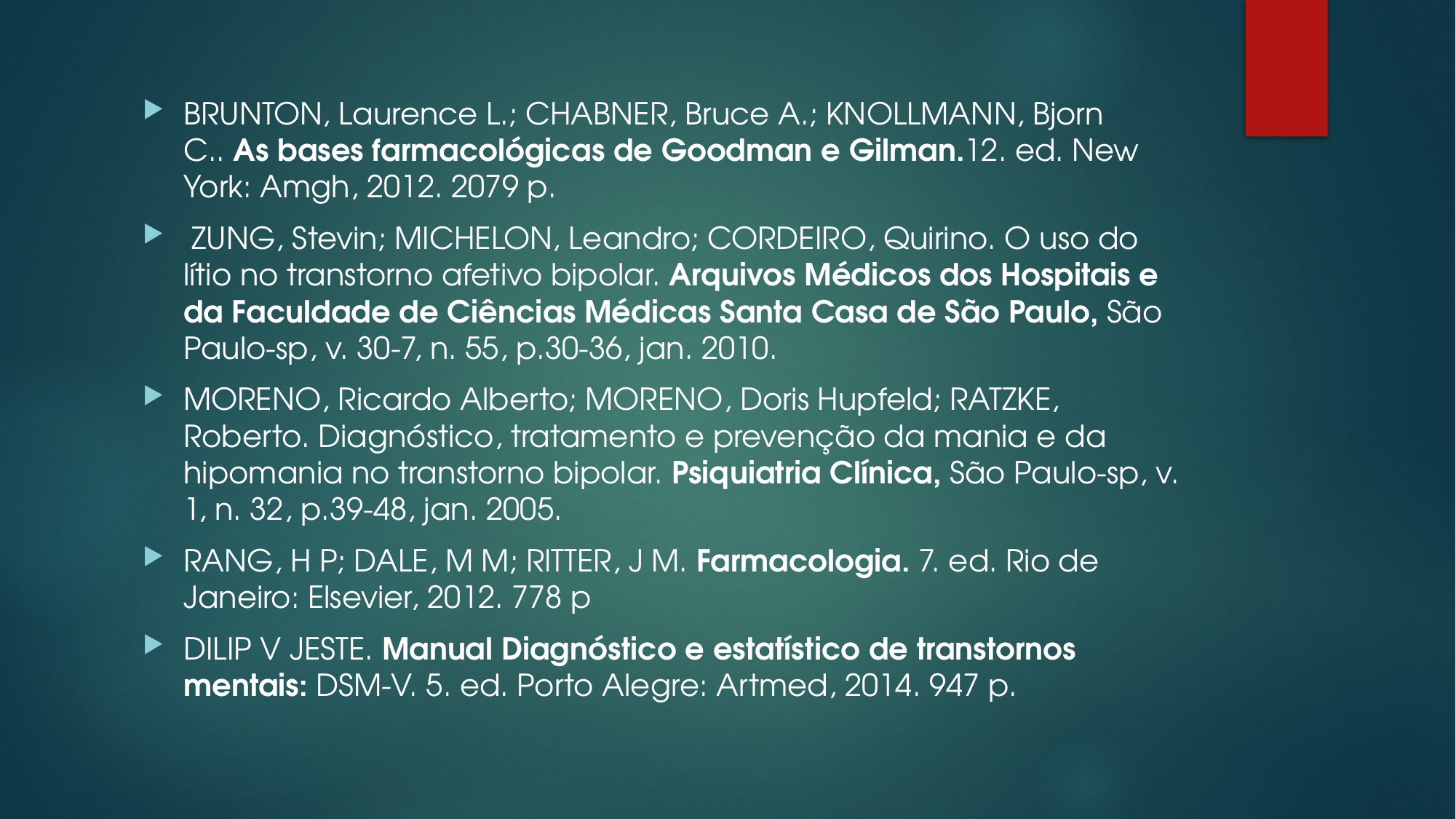

BRUNTON, Laurence L.; CHABNER, Bruce A.; KNOLLMANN, Bjorn C.. As bases farmacológicas de Goodman e Gilman.12. ed. New York: Amgh, 2012. 2079 p.
 ZUNG, Stevin; MICHELON, Leandro; CORDEIRO, Quirino. O uso do lítio no transtorno afetivo bipolar. Arquivos Médicos dos Hospitais e da Faculdade de Ciências Médicas Santa Casa de São Paulo, São Paulo-sp, v. 30-7, n. 55, p.30-36, jan. 2010.
MORENO, Ricardo Alberto; MORENO, Doris Hupfeld; RATZKE, Roberto. Diagnóstico, tratamento e prevenção da mania e da hipomania no transtorno bipolar. Psiquiatria Clínica, São Paulo-sp, v. 1, n. 32, p.39-48, jan. 2005.
RANG, H P; DALE, M M; RITTER, J M. Farmacologia. 7. ed. Rio de Janeiro: Elsevier, 2012. 778 p
DILIP V JESTE. Manual Diagnóstico e estatístico de transtornos mentais: DSM-V. 5. ed. Porto Alegre: Artmed, 2014. 947 p.